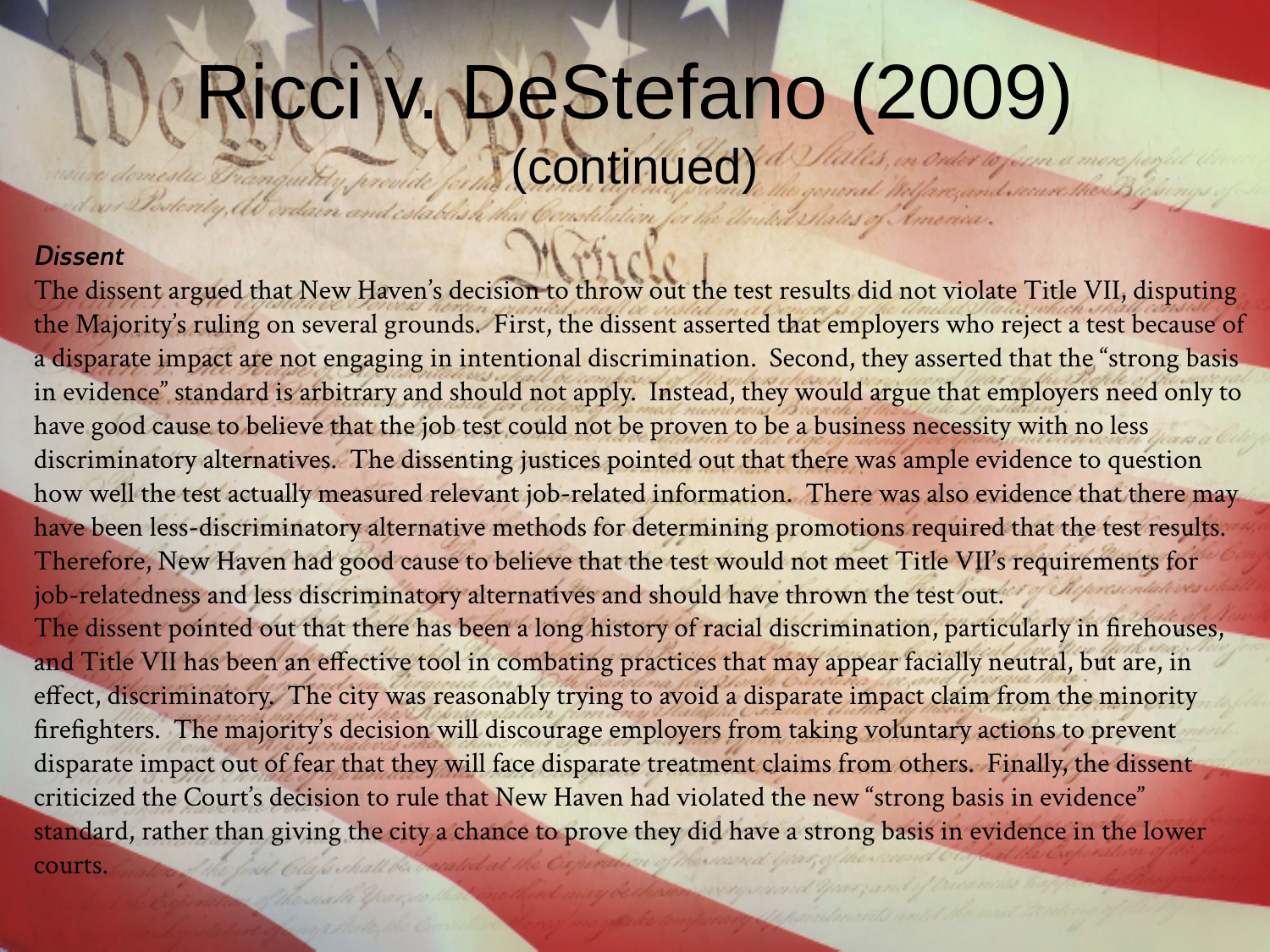

# Ricci v. DeStefano (2009) (continued)

Dissent
The dissent argued that New Haven’s decision to throw out the test results did not violate Title VII, disputing the Majority’s ruling on several grounds.  First, the dissent asserted that employers who reject a test because of a disparate impact are not engaging in intentional discrimination.  Second, they asserted that the “strong basis in evidence” standard is arbitrary and should not apply.  Instead, they would argue that employers need only to have good cause to believe that the job test could not be proven to be a business necessity with no less discriminatory alternatives.  The dissenting justices pointed out that there was ample evidence to question how well the test actually measured relevant job-related information.  There was also evidence that there may have been less-discriminatory alternative methods for determining promotions required that the test results.  Therefore, New Haven had good cause to believe that the test would not meet Title VII’s requirements for job-relatedness and less discriminatory alternatives and should have thrown the test out.
The dissent pointed out that there has been a long history of racial discrimination, particularly in firehouses, and Title VII has been an effective tool in combating practices that may appear facially neutral, but are, in effect, discriminatory.  The city was reasonably trying to avoid a disparate impact claim from the minority firefighters.  The majority’s decision will discourage employers from taking voluntary actions to prevent disparate impact out of fear that they will face disparate treatment claims from others.  Finally, the dissent criticized the Court’s decision to rule that New Haven had violated the new “strong basis in evidence” standard, rather than giving the city a chance to prove they did have a strong basis in evidence in the lower courts.